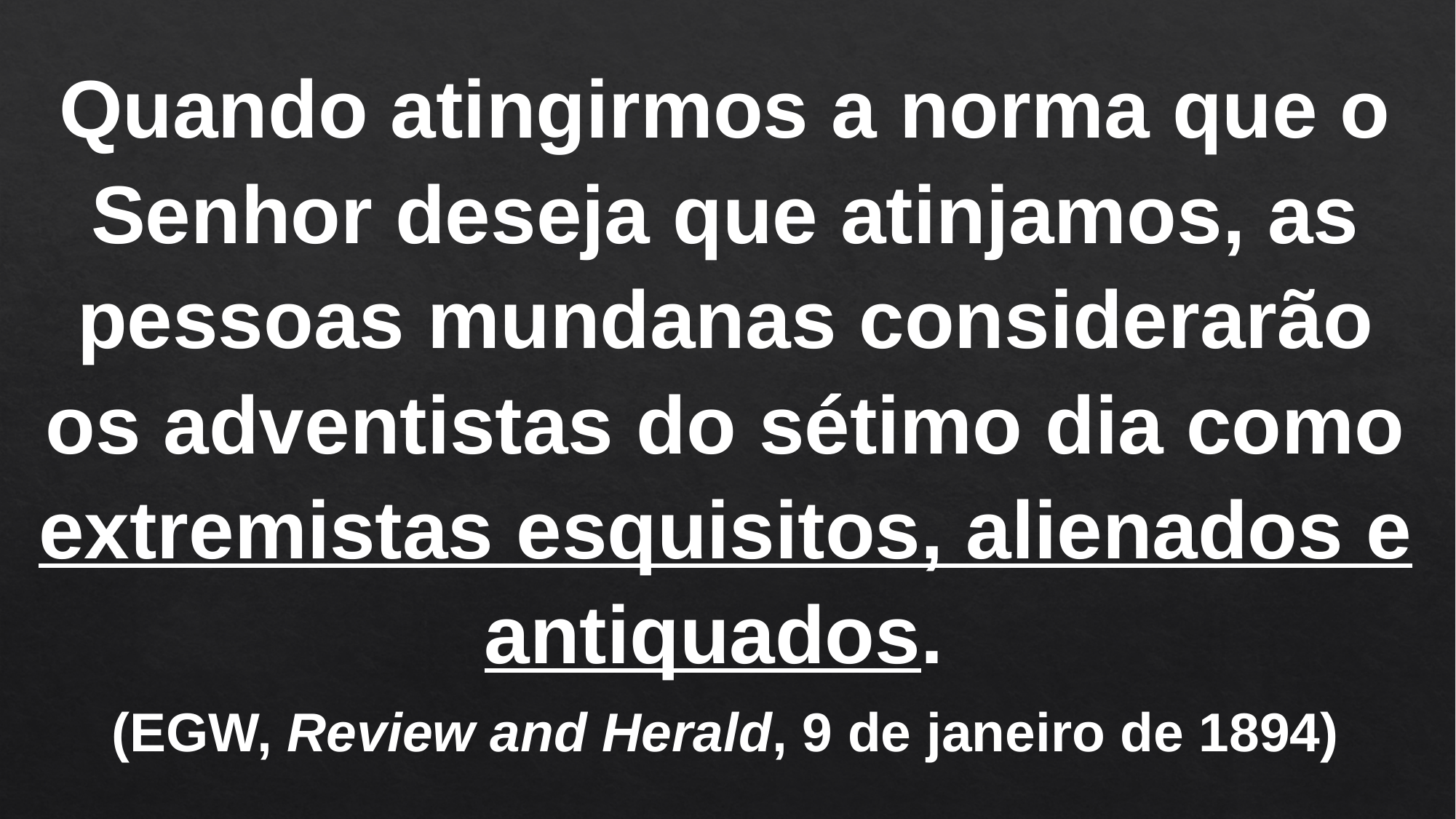

Quando atingirmos a norma que o Senhor deseja que atinjamos, as pessoas mundanas considerarão os adventistas do sétimo dia como extremistas esquisitos, alienados e antiquados.
(EGW, Review and Herald, 9 de janeiro de 1894)